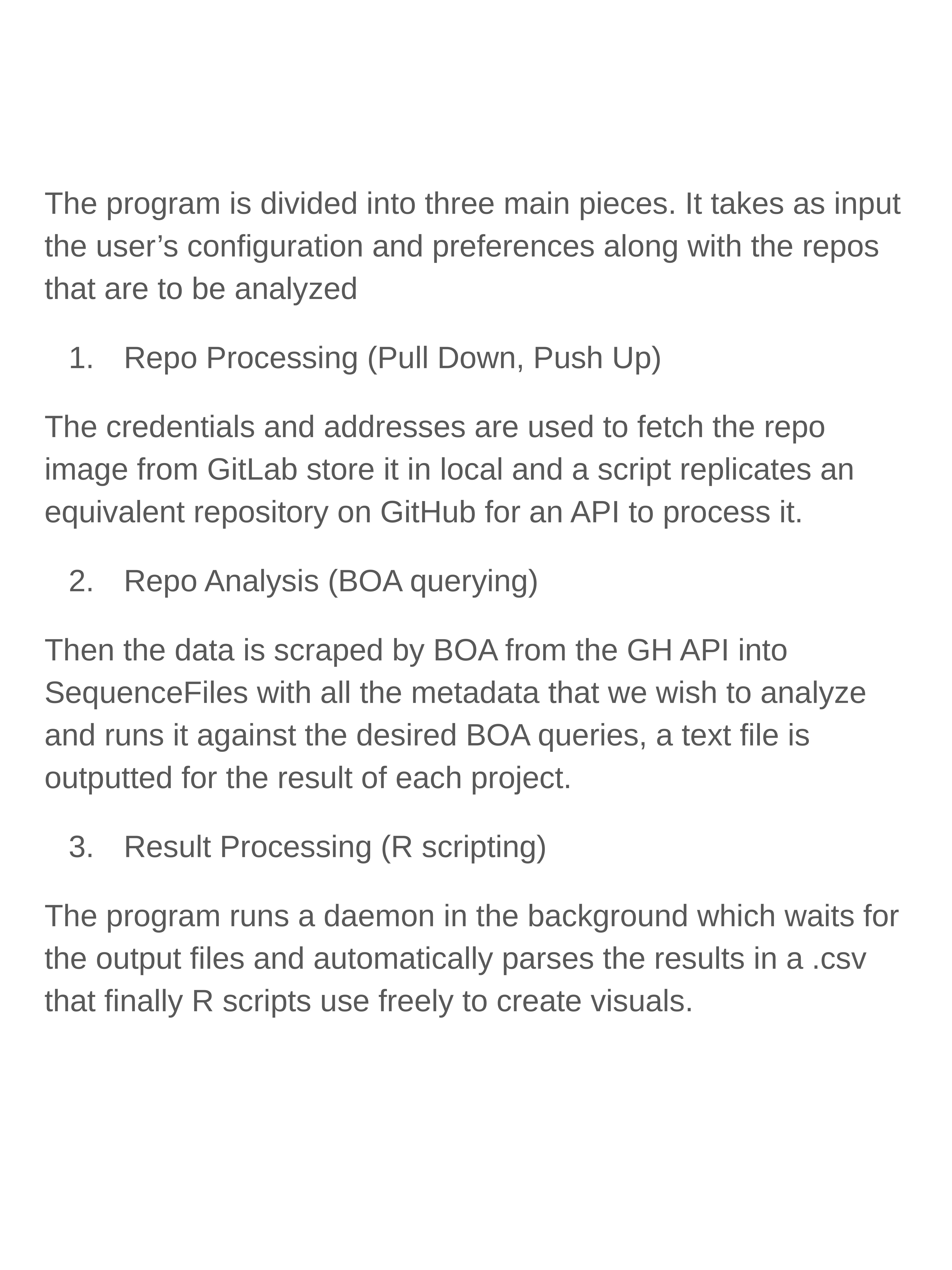

The program is divided into three main pieces. It takes as input the user’s configuration and preferences along with the repos that are to be analyzed
Repo Processing (Pull Down, Push Up)
The credentials and addresses are used to fetch the repo image from GitLab store it in local and a script replicates an equivalent repository on GitHub for an API to process it.
Repo Analysis (BOA querying)
Then the data is scraped by BOA from the GH API into SequenceFiles with all the metadata that we wish to analyze and runs it against the desired BOA queries, a text file is outputted for the result of each project.
Result Processing (R scripting)
The program runs a daemon in the background which waits for the output files and automatically parses the results in a .csv that finally R scripts use freely to create visuals.